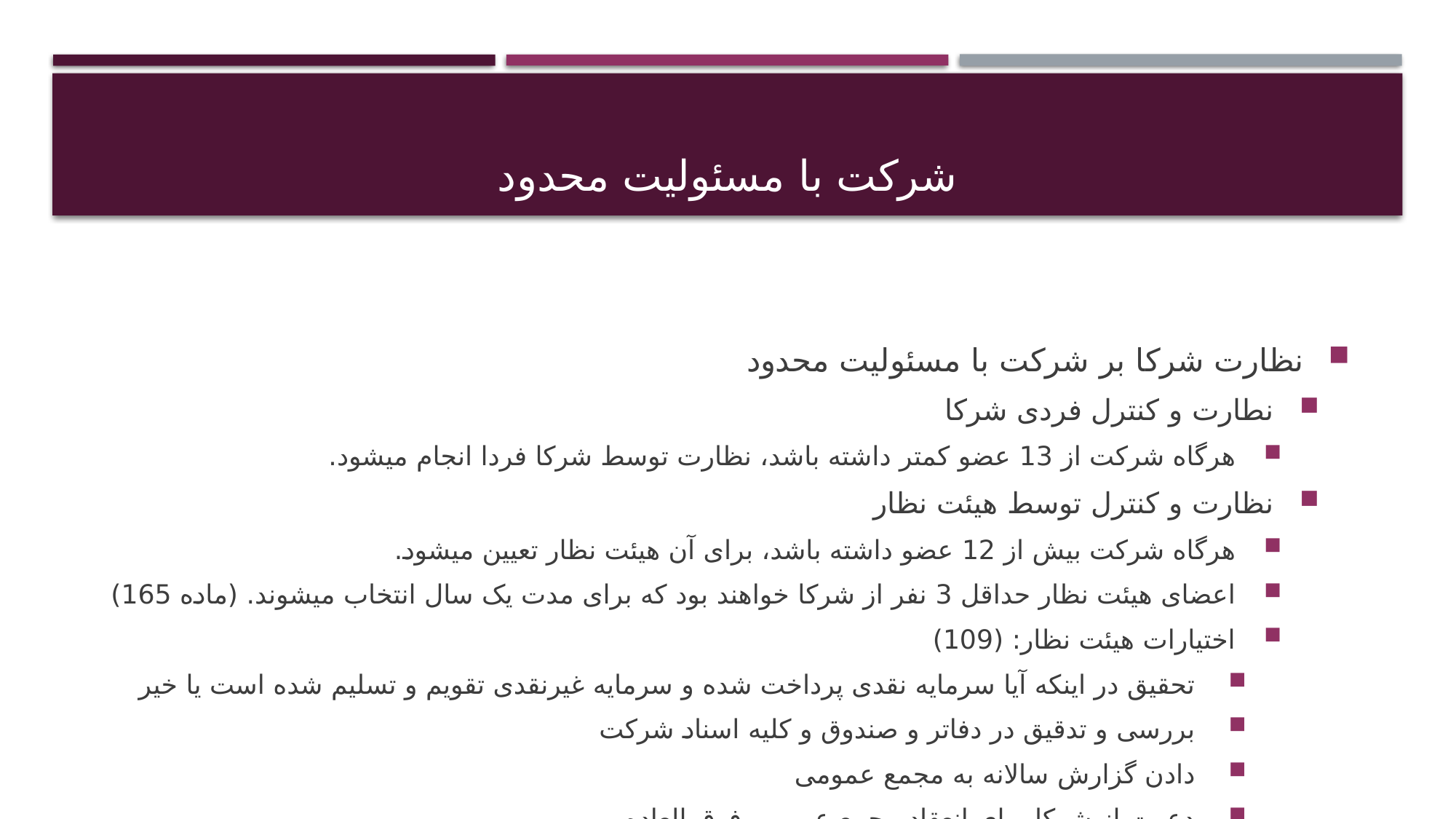

# شرکت با مسئولیت محدود
نظارت شرکا بر شرکت با مسئولیت محدود
نطارت و کنترل فردی شرکا
هرگاه شرکت از 13 عضو کمتر داشته باشد، نظارت توسط شرکا فردا انجام میشود.
نظارت و کنترل توسط هیئت نظار
هرگاه شرکت بیش از 12 عضو داشته باشد، برای آن هیئت نظار تعیین میشود.
اعضای هیئت نظار حداقل 3 نفر از شرکا خواهند بود که برای مدت یک سال انتخاب میشوند. (ماده 165)
اختیارات هیئت نظار: (109)
تحقیق در اینکه آیا سرمایه نقدی پرداخت شده و سرمایه غیرنقدی تقویم و تسلیم شده است یا خیر
بررسی و تدقیق در دفاتر و صندوق و کلیه اسناد شرکت
دادن گزارش سالانه به مجمع عمومی
دعوت از شرکا برای انعقاد مجمع عمومی فوق العاده